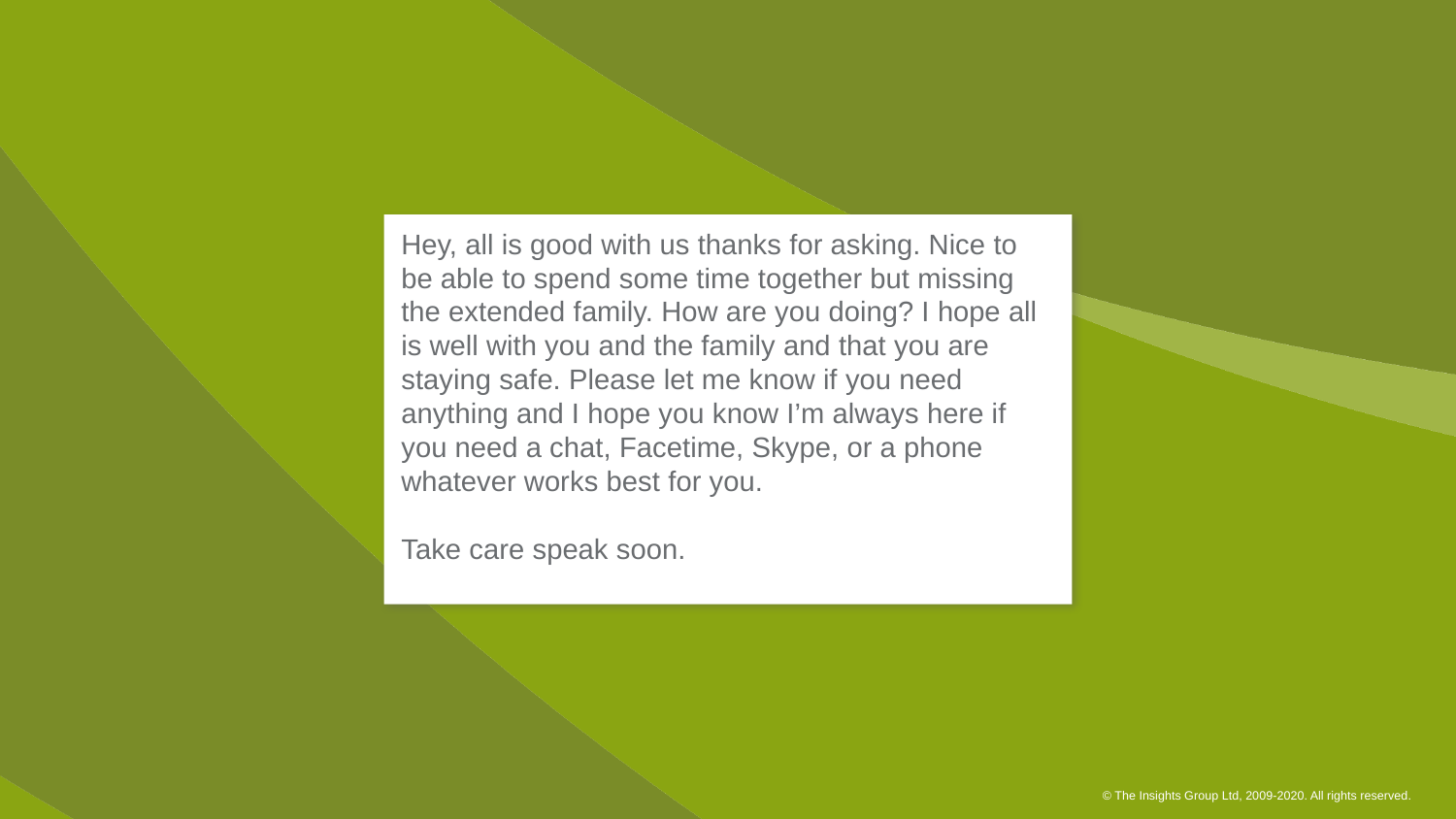

Hey, all is good with us thanks for asking. Nice to be able to spend some time together but missing the extended family. How are you doing? I hope all is well with you and the family and that you are staying safe. Please let me know if you need anything and I hope you know I’m always here if you need a chat, Facetime, Skype, or a phone whatever works best for you.

Take care speak soon.